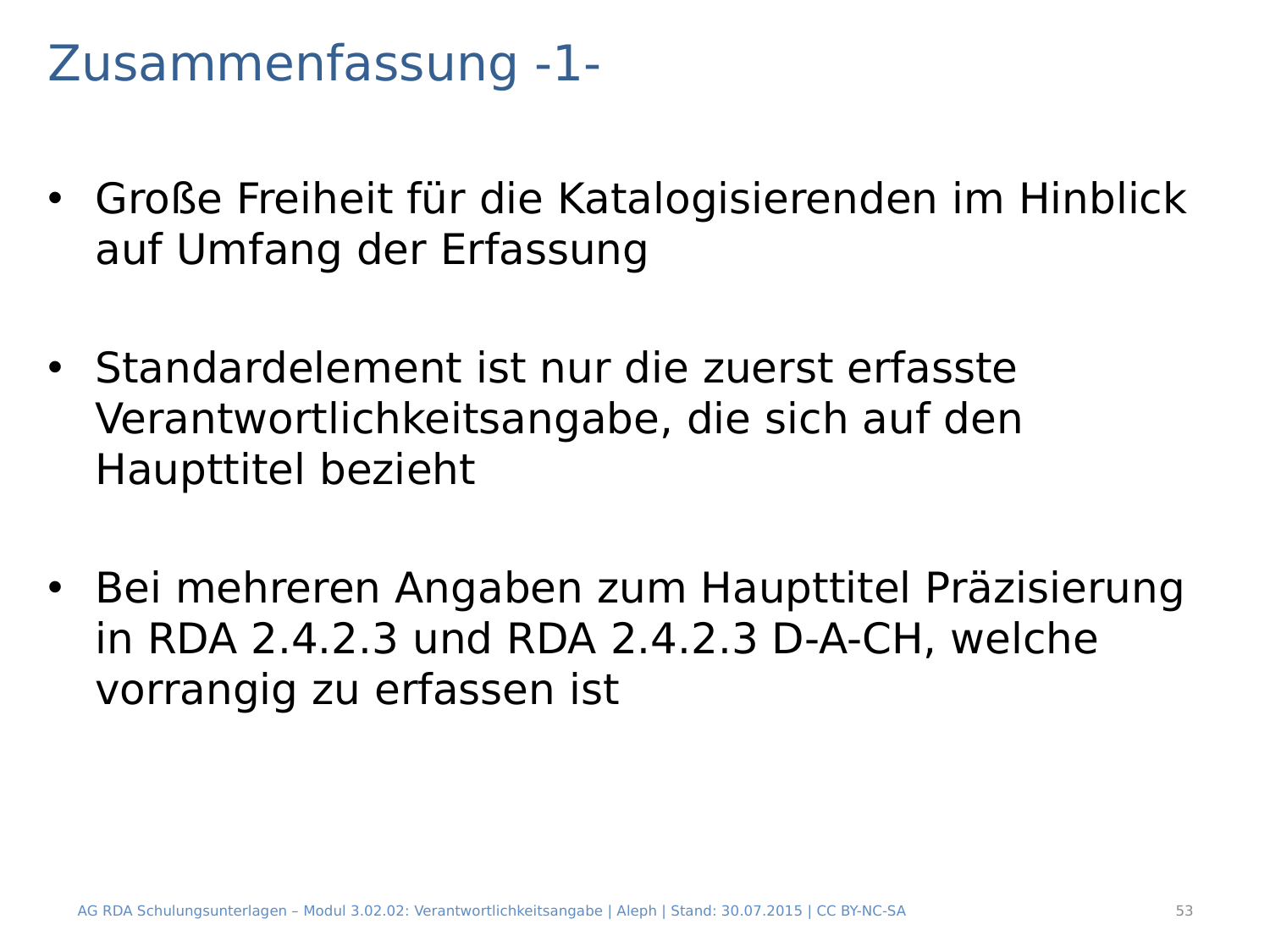

# Zusammenfassung -1-

Große Freiheit für die Katalogisierenden im Hinblick auf Umfang der Erfassung

Standardelement ist nur die zuerst erfasste Verantwortlichkeitsangabe, die sich auf den Haupttitel bezieht

Bei mehreren Angaben zum Haupttitel Präzisierung in RDA 2.4.2.3 und RDA 2.4.2.3 D-A-CH, welche vorrangig zu erfassen ist

AG RDA Schulungsunterlagen – Modul 3.02.02: Verantwortlichkeitsangabe | Aleph | Stand: 30.07.2015 | CC BY-NC-SA
53